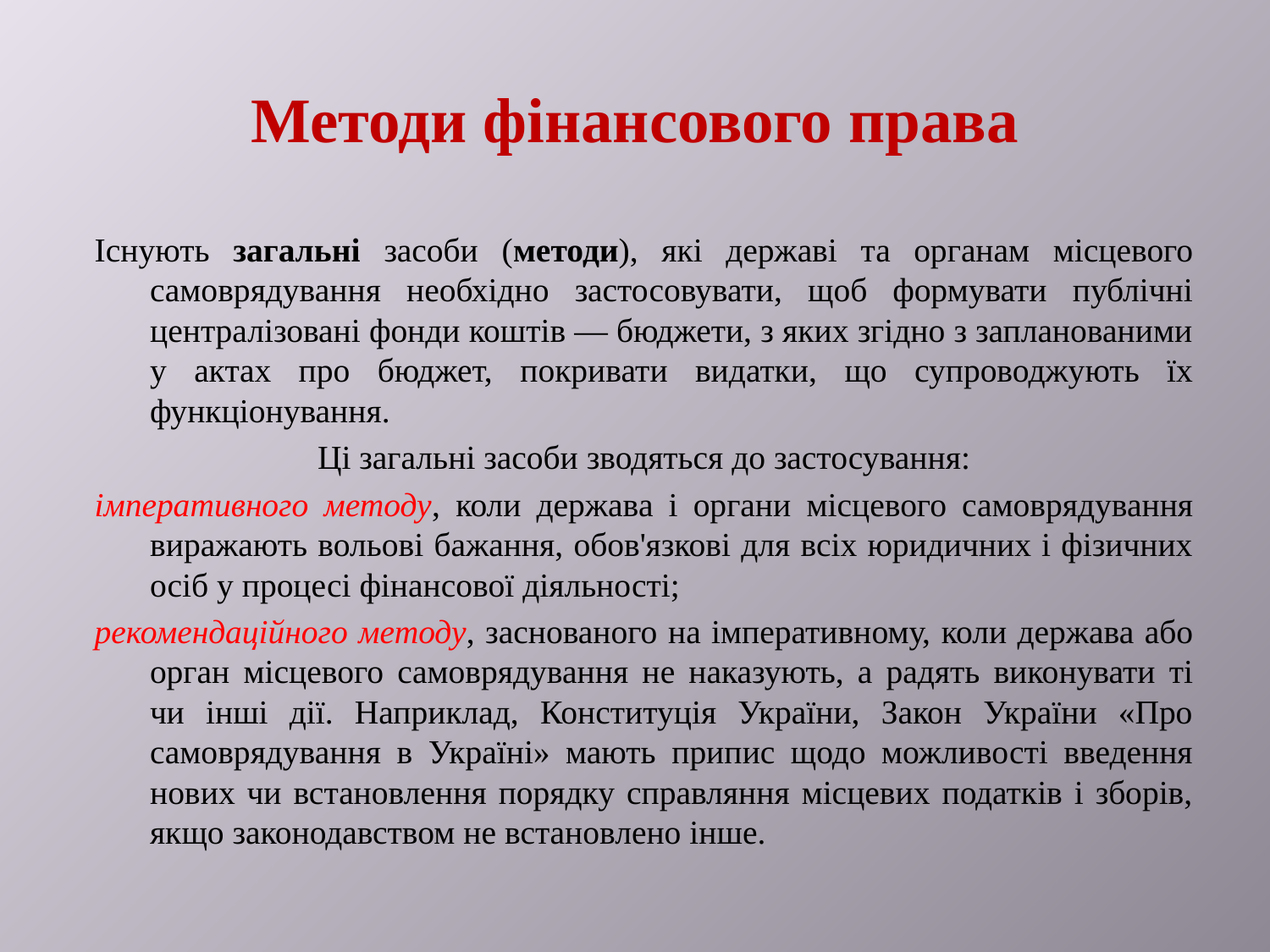

# Методи фінансового права
Існують загальні засоби (методи), які державі та органам місцевого самоврядування необхідно застосовувати, щоб формувати публічні централізовані фонди коштів — бюджети, з яких згідно з запланованими у актах про бюджет, покривати видатки, що супроводжують їх функціонування.
Ці загальні засоби зводяться до застосування:
імперативного методу, коли держава і органи місцевого самоврядування виражають вольові бажання, обов'язкові для всіх юридичних і фізичних осіб у процесі фінансової діяльності;
рекомендаційного методу, заснованого на імперативному, коли держава або орган місцевого самоврядування не наказують, а радять виконувати ті чи інші дії. Наприклад, Конституція України, Закон України «Про самоврядування в Україні» мають припис щодо можливості введення нових чи встановлення порядку справляння місцевих податків і зборів, якщо законодавством не встановлено інше.